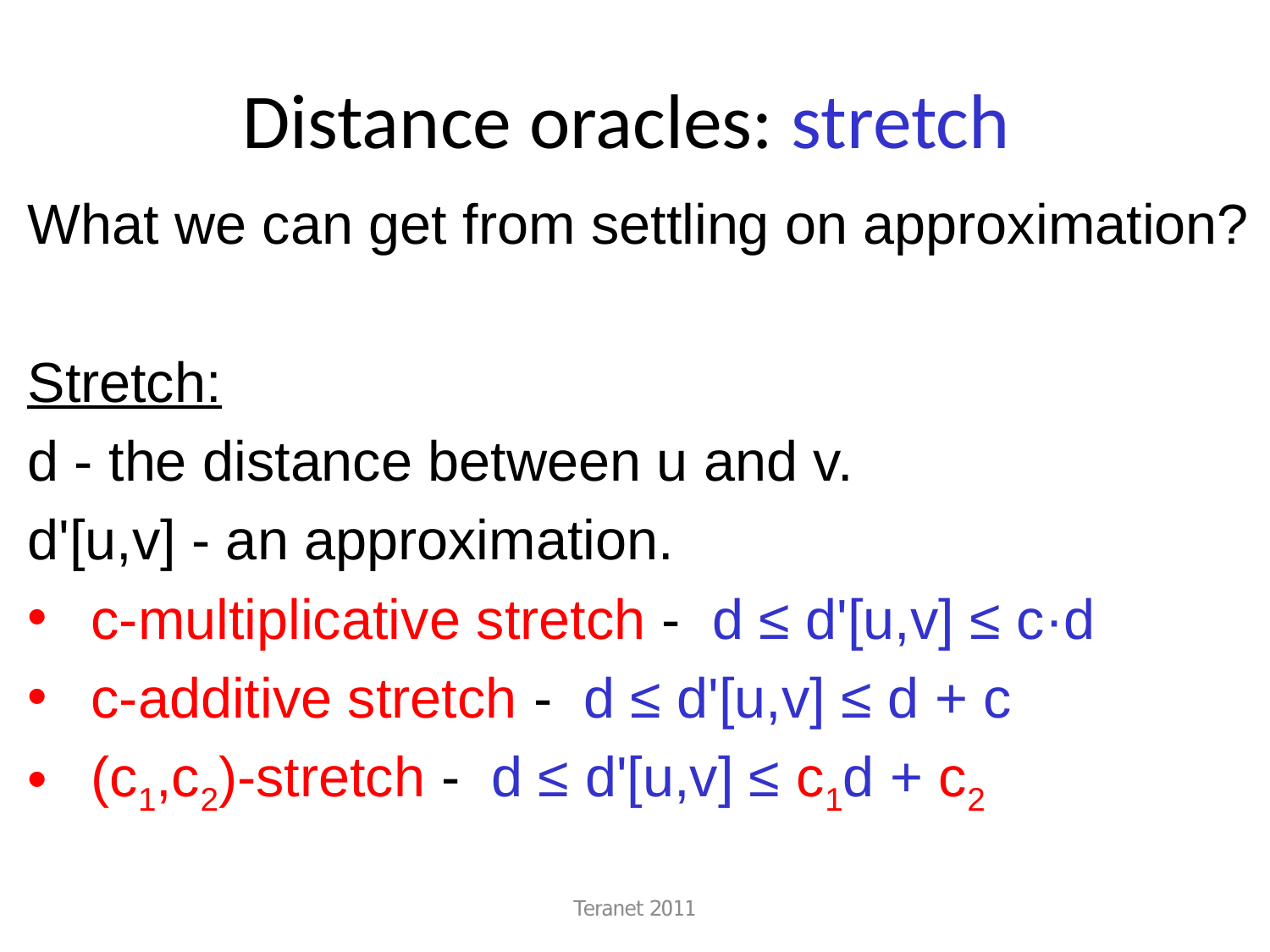

# Distance oracles: stretch
What we can get from settling on approximation?

Stretch:
d - the distance between u and v.
d'[u,v] - an approximation.
c-multiplicative stretch -  d ≤ d'[u,v] ≤ c·d
c-additive stretch -  d ≤ d'[u,v] ≤ d + c
(c1,c2)-stretch -  d ≤ d'[u,v] ≤ c1d + c2

Teranet 2011